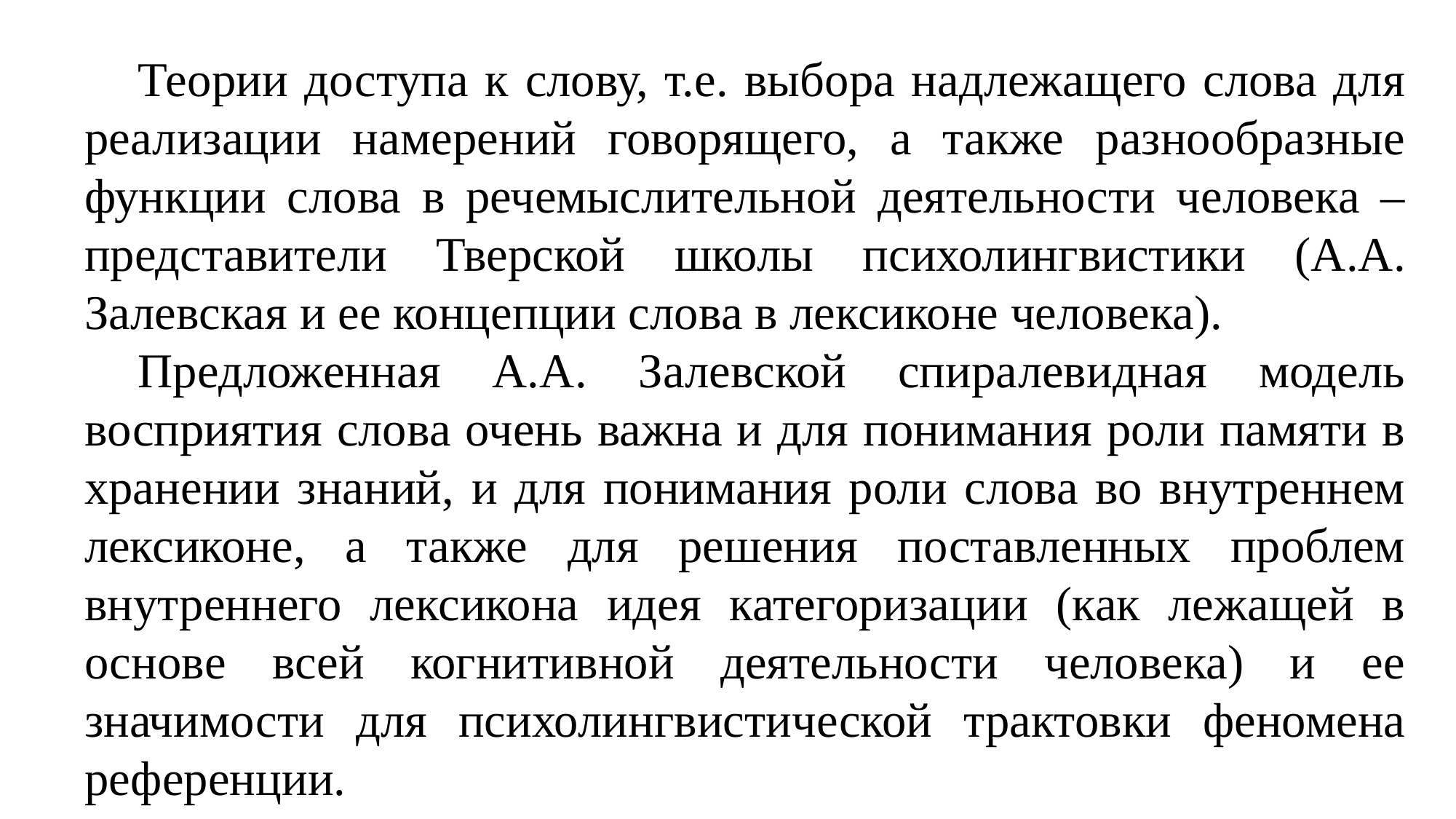

Теории доступа к слову, т.е. выбора надлежащего слова для реализации намерений говорящего, а также разнообразные функции слова в речемыслительной деятельности человека – представители Тверской школы психолингвистики (А.А. Залевская и ее концепции слова в лексиконе человека).
Предложенная А.А. Залевской спиралевидная модель восприятия слова очень важна и для понимания роли памяти в хранении знаний, и для понимания роли слова во внутреннем лексиконе, а также для решения поставленных проблем внутреннего лексикона идея категоризации (как лежащей в основе всей когнитивной деятельности человека) и ее значимости для психолингвистической трактовки феномена референции.